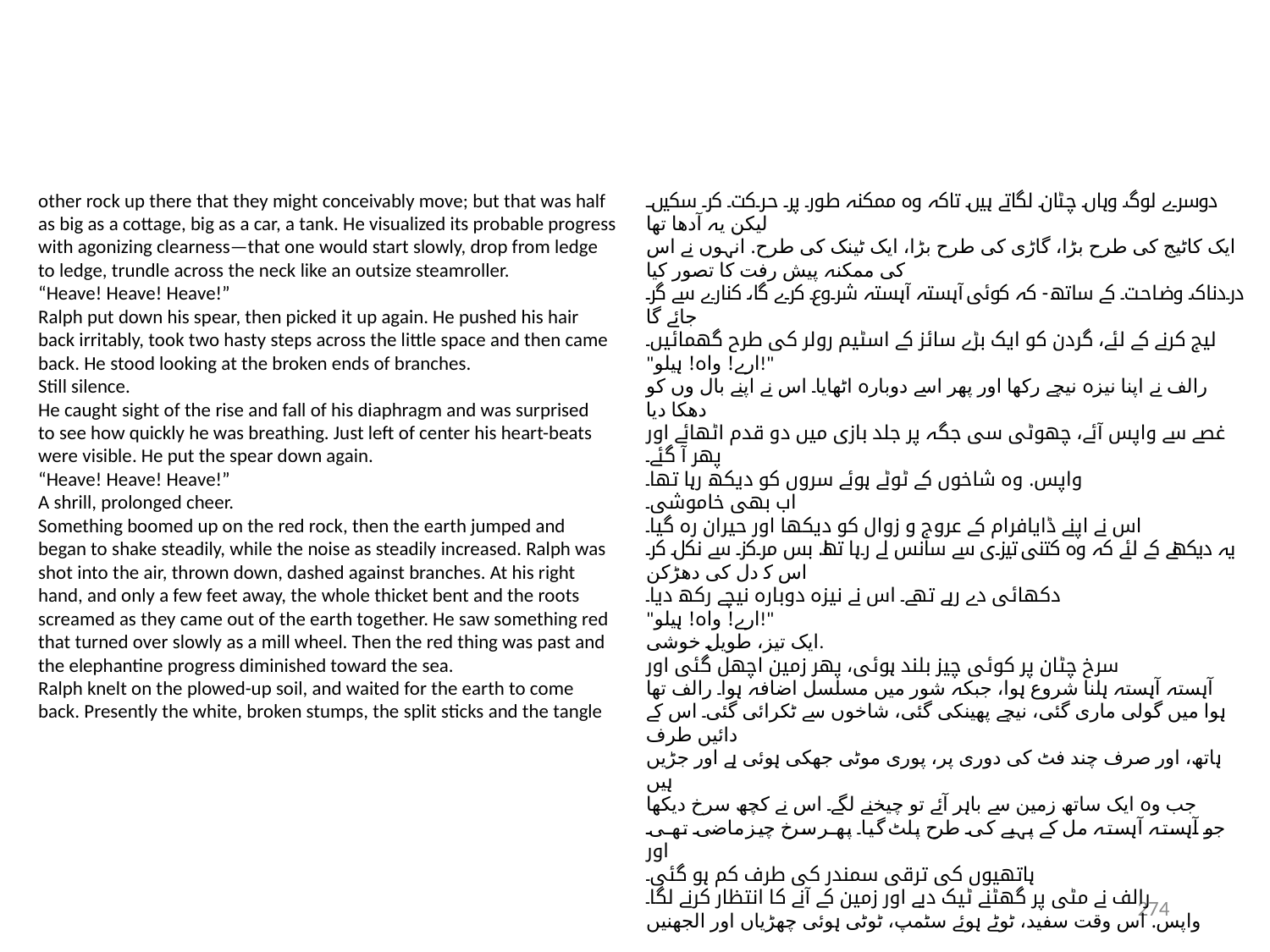

other rock up there that they might conceivably move; but that was half
as big as a cottage, big as a car, a tank. He visualized its probable progress
with agonizing clearness—that one would start slowly, drop from ledge
to ledge, trundle across the neck like an outsize steamroller.
“Heave! Heave! Heave!”
Ralph put down his spear, then picked it up again. He pushed his hair
back irritably, took two hasty steps across the little space and then came
back. He stood looking at the broken ends of branches.
Still silence.
He caught sight of the rise and fall of his diaphragm and was surprised
to see how quickly he was breathing. Just left of center his heart-beats
were visible. He put the spear down again.
“Heave! Heave! Heave!”
A shrill, prolonged cheer.
Something boomed up on the red rock, then the earth jumped and
began to shake steadily, while the noise as steadily increased. Ralph was
shot into the air, thrown down, dashed against branches. At his right
hand, and only a few feet away, the whole thicket bent and the roots
screamed as they came out of the earth together. He saw something red
that turned over slowly as a mill wheel. Then the red thing was past and
the elephantine progress diminished toward the sea.
Ralph knelt on the plowed-up soil, and waited for the earth to come
back. Presently the white, broken stumps, the split sticks and the tangle
دوسرے لوگ وہاں چٹان لگاتے ہیں تاکہ وہ ممکنہ طور پر حرکت کر سکیں۔ لیکن یہ آدھا تھا
ایک کاٹیج کی طرح بڑا، گاڑی کی طرح بڑا، ایک ٹینک کی طرح. انہوں نے اس کی ممکنہ پیش رفت کا تصور کیا
دردناک وضاحت کے ساتھ - کہ کوئی آہستہ آہستہ شروع کرے گا، کنارے سے گر جائے گا
لیج کرنے کے لئے، گردن کو ایک بڑے سائز کے اسٹیم رولر کی طرح گھمائیں۔
"ارے! واہ! ہیلو!"
رالف نے اپنا نیزہ نیچے رکھا اور پھر اسے دوبارہ اٹھایا۔ اس نے اپنے بال وں کو دھکا دیا
غصے سے واپس آئے، چھوٹی سی جگہ پر جلد بازی میں دو قدم اٹھائے اور پھر آ گئے۔
واپس. وہ شاخوں کے ٹوٹے ہوئے سروں کو دیکھ رہا تھا۔
اب بھی خاموشی۔
اس نے اپنے ڈایافرام کے عروج و زوال کو دیکھا اور حیران رہ گیا۔
یہ دیکھنے کے لئے کہ وہ کتنی تیزی سے سانس لے رہا تھا. بس مرکز سے نکل کر اس کے دل کی دھڑکن
دکھائی دے رہے تھے۔ اس نے نیزہ دوبارہ نیچے رکھ دیا۔
"ارے! واہ! ہیلو!"
ایک تیز، طویل خوشی.
سرخ چٹان پر کوئی چیز بلند ہوئی، پھر زمین اچھل گئی اور
آہستہ آہستہ ہلنا شروع ہوا، جبکہ شور میں مسلسل اضافہ ہوا۔ رالف تھا
ہوا میں گولی ماری گئی، نیچے پھینکی گئی، شاخوں سے ٹکرائی گئی۔ اس کے دائیں طرف
ہاتھ، اور صرف چند فٹ کی دوری پر، پوری موٹی جھکی ہوئی ہے اور جڑیں ہیں
جب وہ ایک ساتھ زمین سے باہر آئے تو چیخنے لگے۔ اس نے کچھ سرخ دیکھا
جو آہستہ آہستہ مل کے پہیے کی طرح پلٹ گیا۔ پھر سرخ چیز ماضی تھی اور
ہاتھیوں کی ترقی سمندر کی طرف کم ہو گئی۔
رالف نے مٹی پر گھٹنے ٹیک دیے اور زمین کے آنے کا انتظار کرنے لگا۔
واپس. اس وقت سفید، ٹوٹے ہوئے سٹمپ، ٹوٹی ہوئی چھڑیاں اور الجھنیں

274